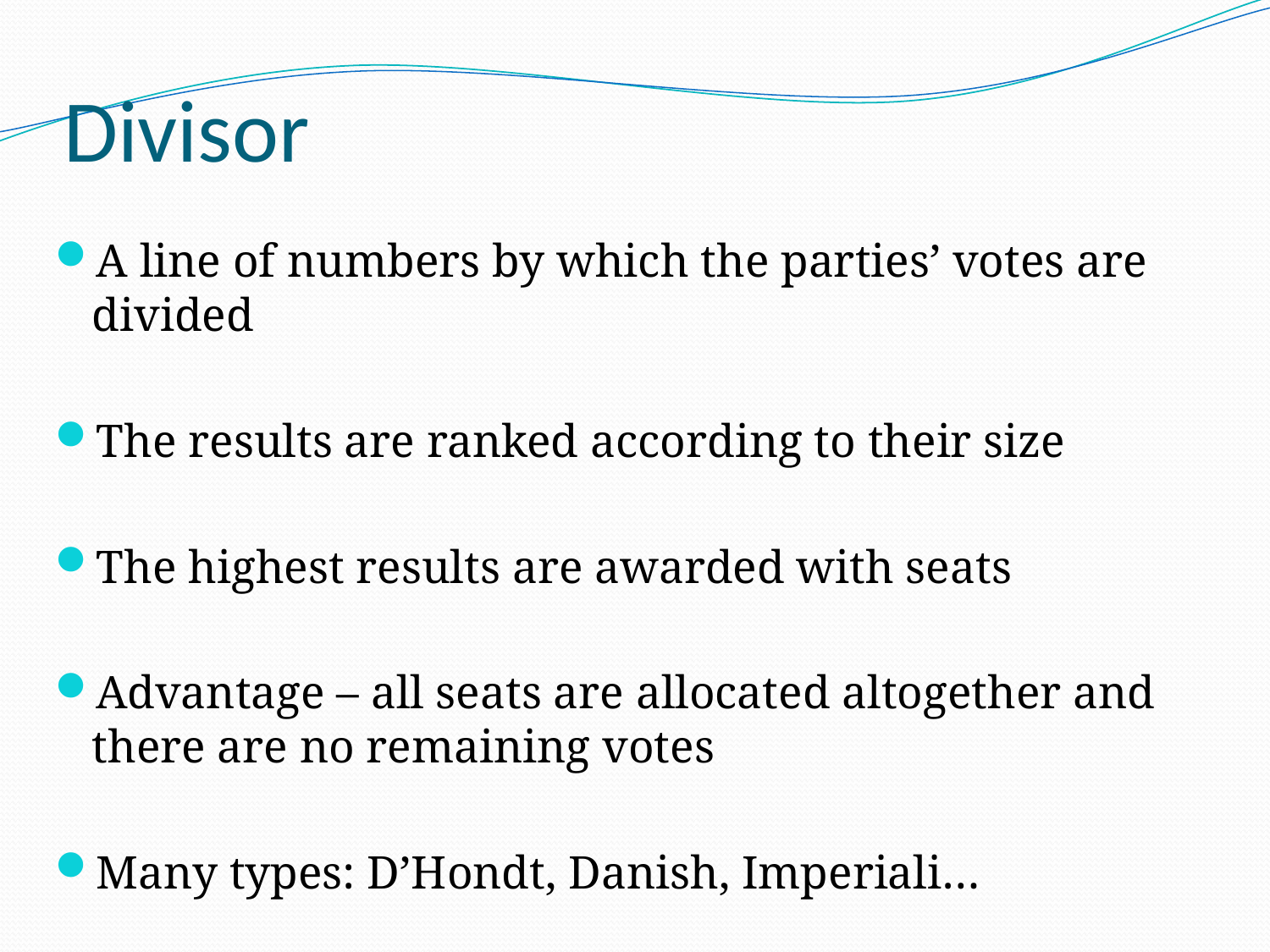

# Divisor
A line of numbers by which the parties’ votes are divided

The results are ranked according to their size

The highest results are awarded with seats

Advantage – all seats are allocated altogether and there are no remaining votes

Many types: D’Hondt, Danish, Imperiali…